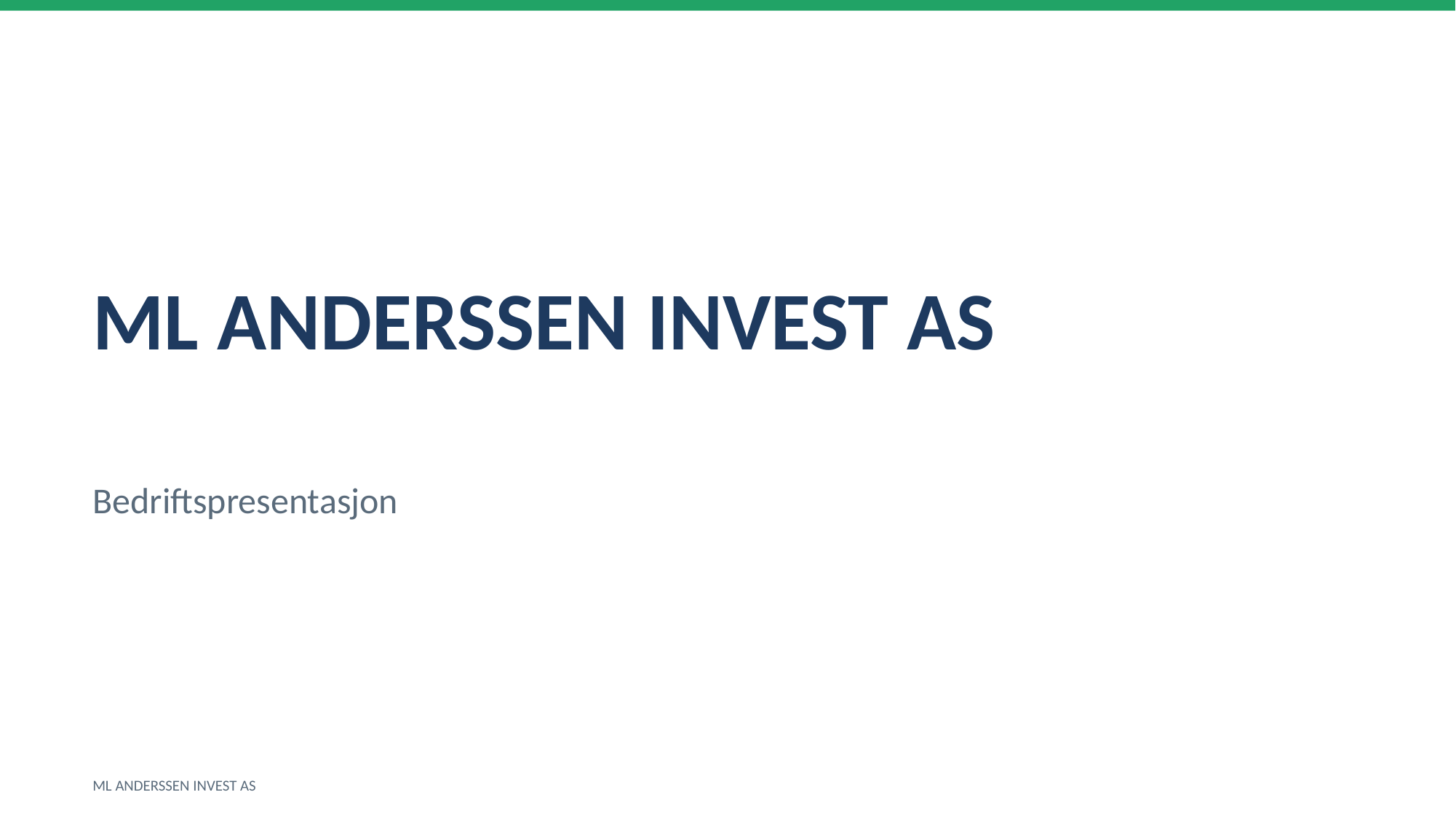

ML ANDERSSEN INVEST AS
Bedriftspresentasjon
ML ANDERSSEN INVEST AS